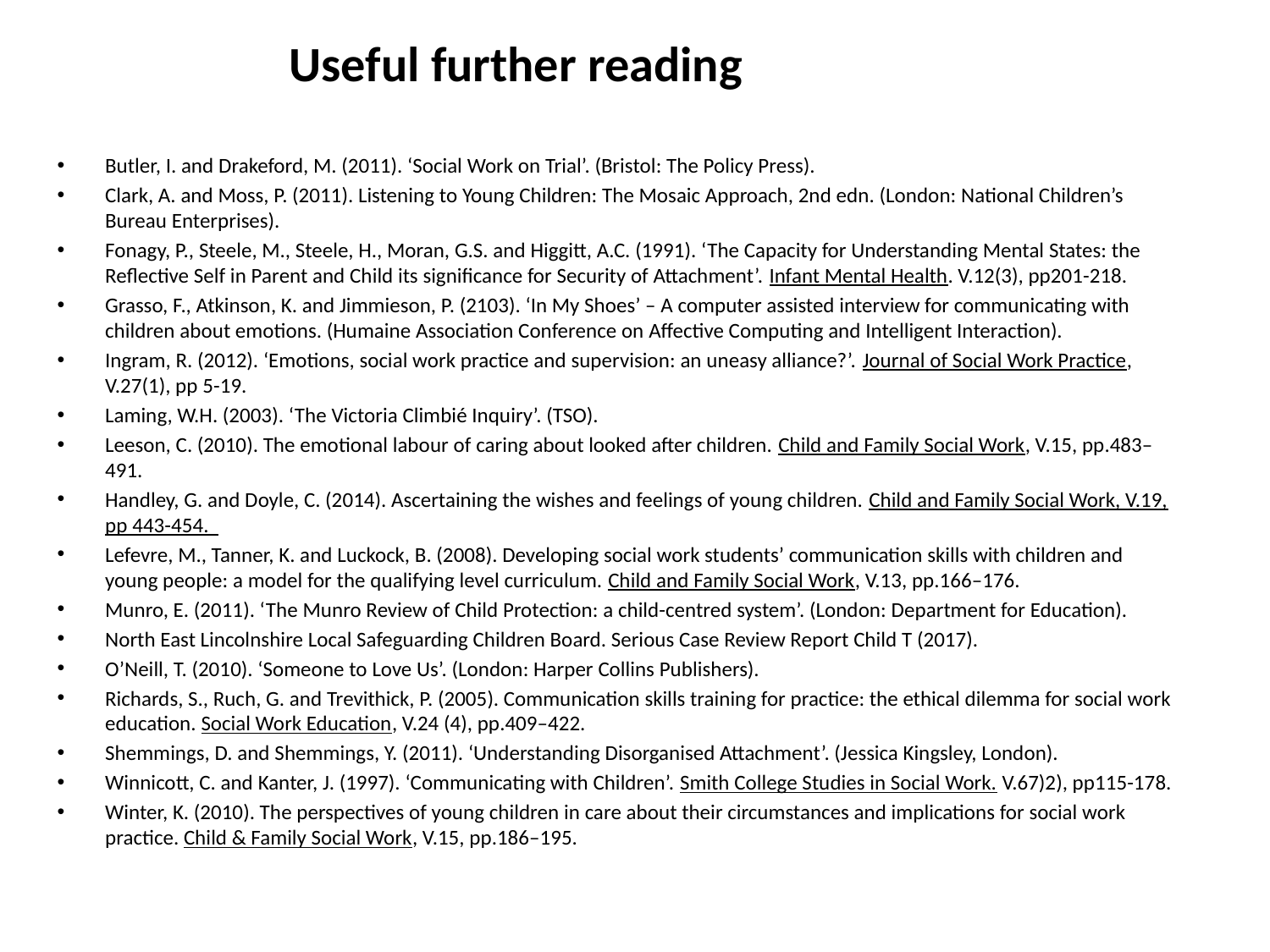

Useful further reading
Butler, I. and Drakeford, M. (2011). ‘Social Work on Trial’. (Bristol: The Policy Press).
Clark, A. and Moss, P. (2011). Listening to Young Children: The Mosaic Approach, 2nd edn. (London: National Children’s Bureau Enterprises).
Fonagy, P., Steele, M., Steele, H., Moran, G.S. and Higgitt, A.C. (1991). ‘The Capacity for Understanding Mental States: the Reflective Self in Parent and Child its significance for Security of Attachment’. Infant Mental Health. V.12(3), pp201-218.
Grasso, F., Atkinson, K. and Jimmieson, P. (2103). ‘In My Shoes’ – A computer assisted interview for communicating with children about emotions. (Humaine Association Conference on Affective Computing and Intelligent Interaction).
Ingram, R. (2012). ‘Emotions, social work practice and supervision: an uneasy alliance?’. Journal of Social Work Practice, V.27(1), pp 5-19.
Laming, W.H. (2003). ‘The Victoria Climbié Inquiry’. (TSO).
Leeson, C. (2010). The emotional labour of caring about looked after children. Child and Family Social Work, V.15, pp.483–491.
Handley, G. and Doyle, C. (2014). Ascertaining the wishes and feelings of young children. Child and Family Social Work, V.19, pp 443-454.
Lefevre, M., Tanner, K. and Luckock, B. (2008). Developing social work students’ communication skills with children and young people: a model for the qualifying level curriculum. Child and Family Social Work, V.13, pp.166–176.
Munro, E. (2011). ‘The Munro Review of Child Protection: a child-centred system’. (London: Department for Education).
North East Lincolnshire Local Safeguarding Children Board. Serious Case Review Report Child T (2017).
O’Neill, T. (2010). ‘Someone to Love Us’. (London: Harper Collins Publishers).
Richards, S., Ruch, G. and Trevithick, P. (2005). Communication skills training for practice: the ethical dilemma for social work education. Social Work Education, V.24 (4), pp.409–422.
Shemmings, D. and Shemmings, Y. (2011). ‘Understanding Disorganised Attachment’. (Jessica Kingsley, London).
Winnicott, C. and Kanter, J. (1997). ‘Communicating with Children’. Smith College Studies in Social Work. V.67)2), pp115-178.
Winter, K. (2010). The perspectives of young children in care about their circumstances and implications for social work practice. Child & Family Social Work, V.15, pp.186–195.